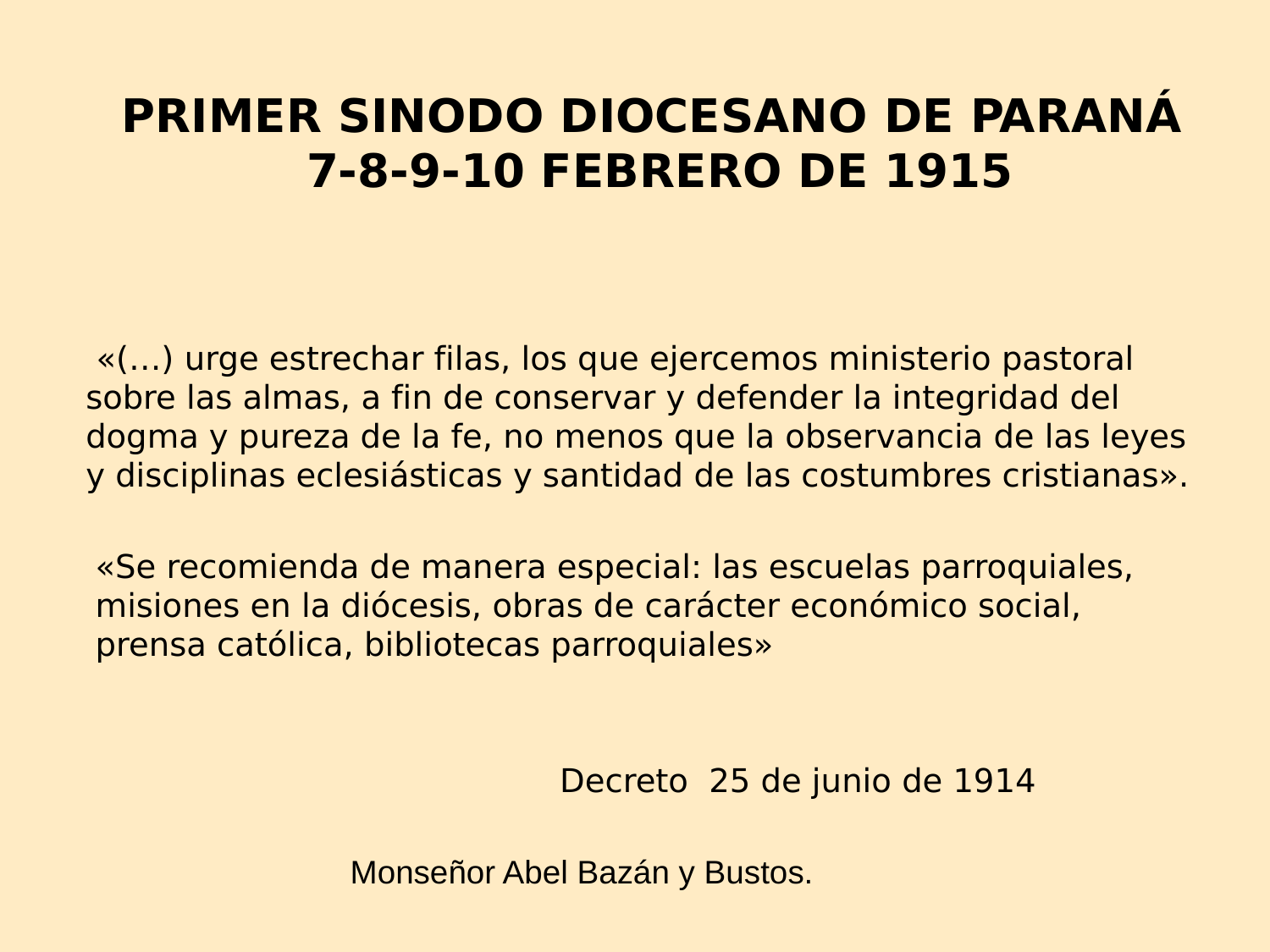

# PRIMER SINODO DIOCESANO DE PARANÁ 7-8-9-10 FEBRERO DE 1915

 «(…) urge estrechar filas, los que ejercemos ministerio pastoral sobre las almas, a fin de conservar y defender la integridad del dogma y pureza de la fe, no menos que la observancia de las leyes y disciplinas eclesiásticas y santidad de las costumbres cristianas».

«Se recomienda de manera especial: las escuelas parroquiales, misiones en la diócesis, obras de carácter económico social, prensa católica, bibliotecas parroquiales»

                                                   Decreto  25 de junio de 1914

                            Monseñor Abel Bazán y Bustos.